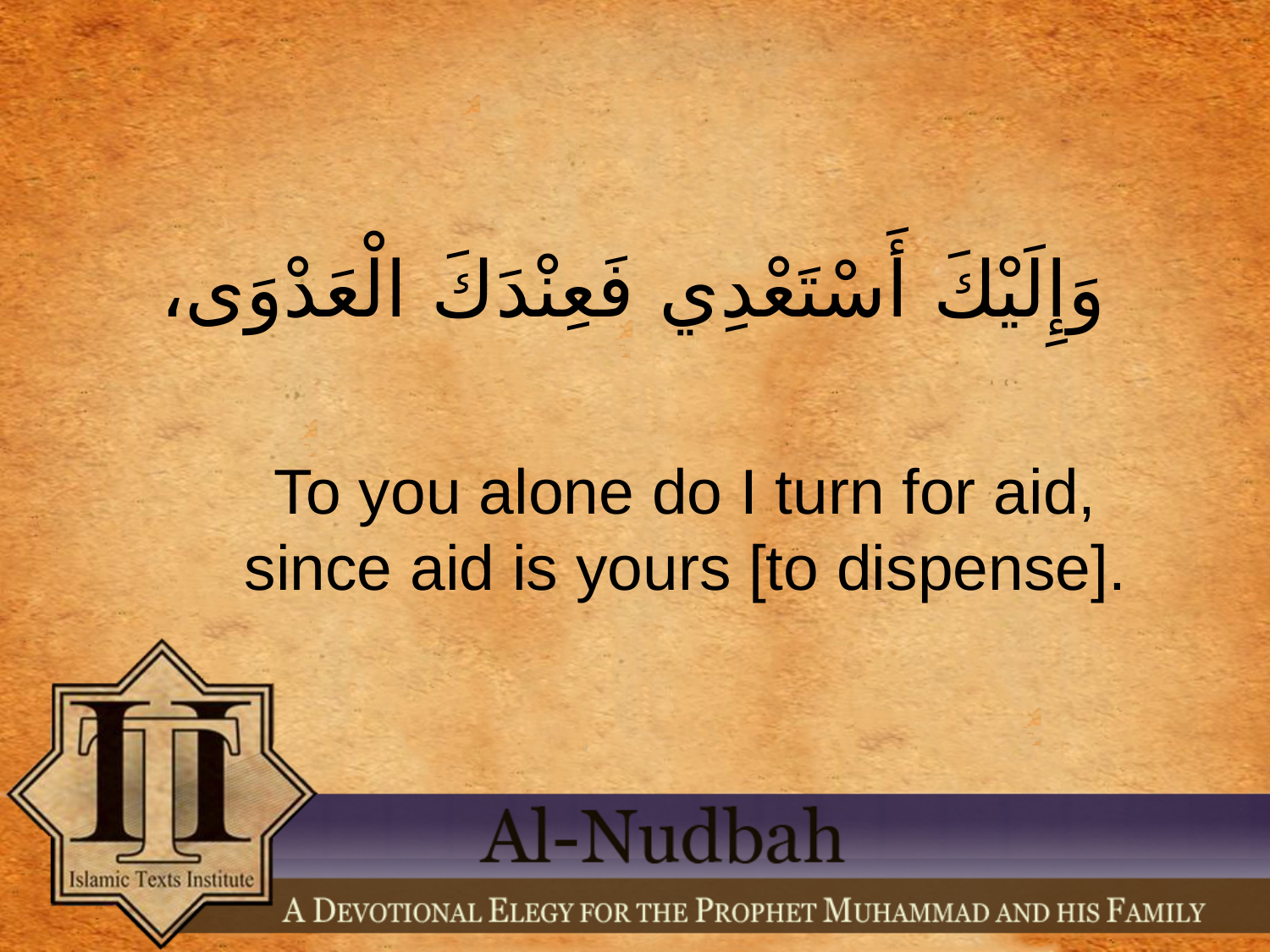

وَإِلَيْكَ أَسْتَعْدِي فَعِنْدَكَ الْعَدْوَى،
To you alone do I turn for aid, since aid is yours [to dispense].